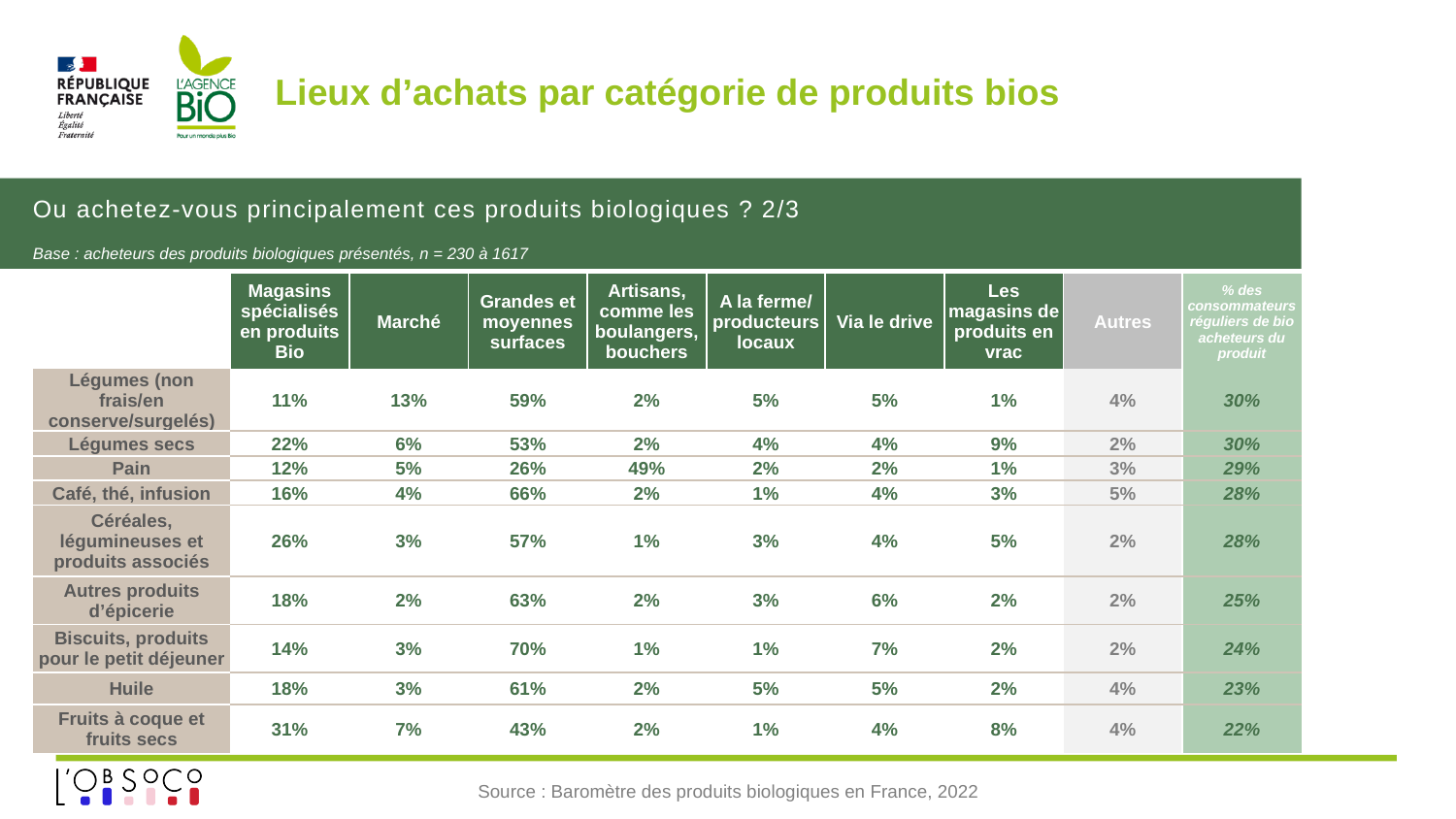

# Lieux d’achats par catégorie de produits bios
Ou achetez-vous principalement ces produits biologiques ? 2/3
Base : acheteurs des produits biologiques présentés, n = 230 à 1617
|  | Magasins spécialisés en produits Bio | Marché | Grandes et moyennes surfaces | Artisans, comme les boulangers, bouchers | A la ferme/ producteurs locaux | Via le drive | Les magasins de produits en vrac | Autres | % des consommateurs réguliers de bio acheteurs du produit |
| --- | --- | --- | --- | --- | --- | --- | --- | --- | --- |
| Légumes (non frais/en conserve/surgelés) | 11% | 13% | 59% | 2% | 5% | 5% | 1% | 4% | 30% |
| Légumes secs | 22% | 6% | 53% | 2% | 4% | 4% | 9% | 2% | 30% |
| Pain | 12% | 5% | 26% | 49% | 2% | 2% | 1% | 3% | 29% |
| Café, thé, infusion | 16% | 4% | 66% | 2% | 1% | 4% | 3% | 5% | 28% |
| Céréales, légumineuses et produits associés | 26% | 3% | 57% | 1% | 3% | 4% | 5% | 2% | 28% |
| Autres produits d’épicerie | 18% | 2% | 63% | 2% | 3% | 6% | 2% | 2% | 25% |
| Biscuits, produits pour le petit déjeuner | 14% | 3% | 70% | 1% | 1% | 7% | 2% | 2% | 24% |
| Huile | 18% | 3% | 61% | 2% | 5% | 5% | 2% | 4% | 23% |
| Fruits à coque et fruits secs | 31% | 7% | 43% | 2% | 1% | 4% | 8% | 4% | 22% |